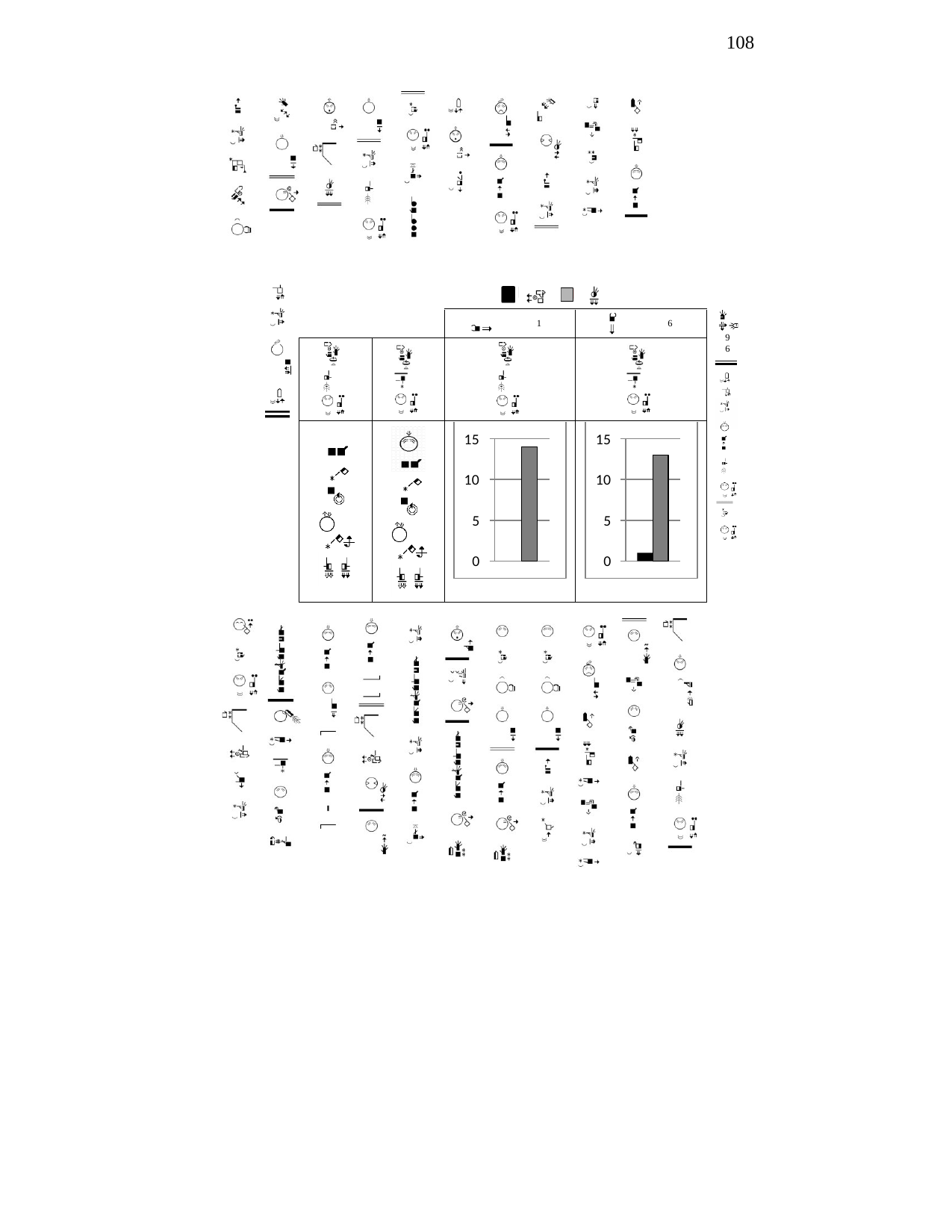

108

1
6

9
6

15
15

10
10

5
5

0
0